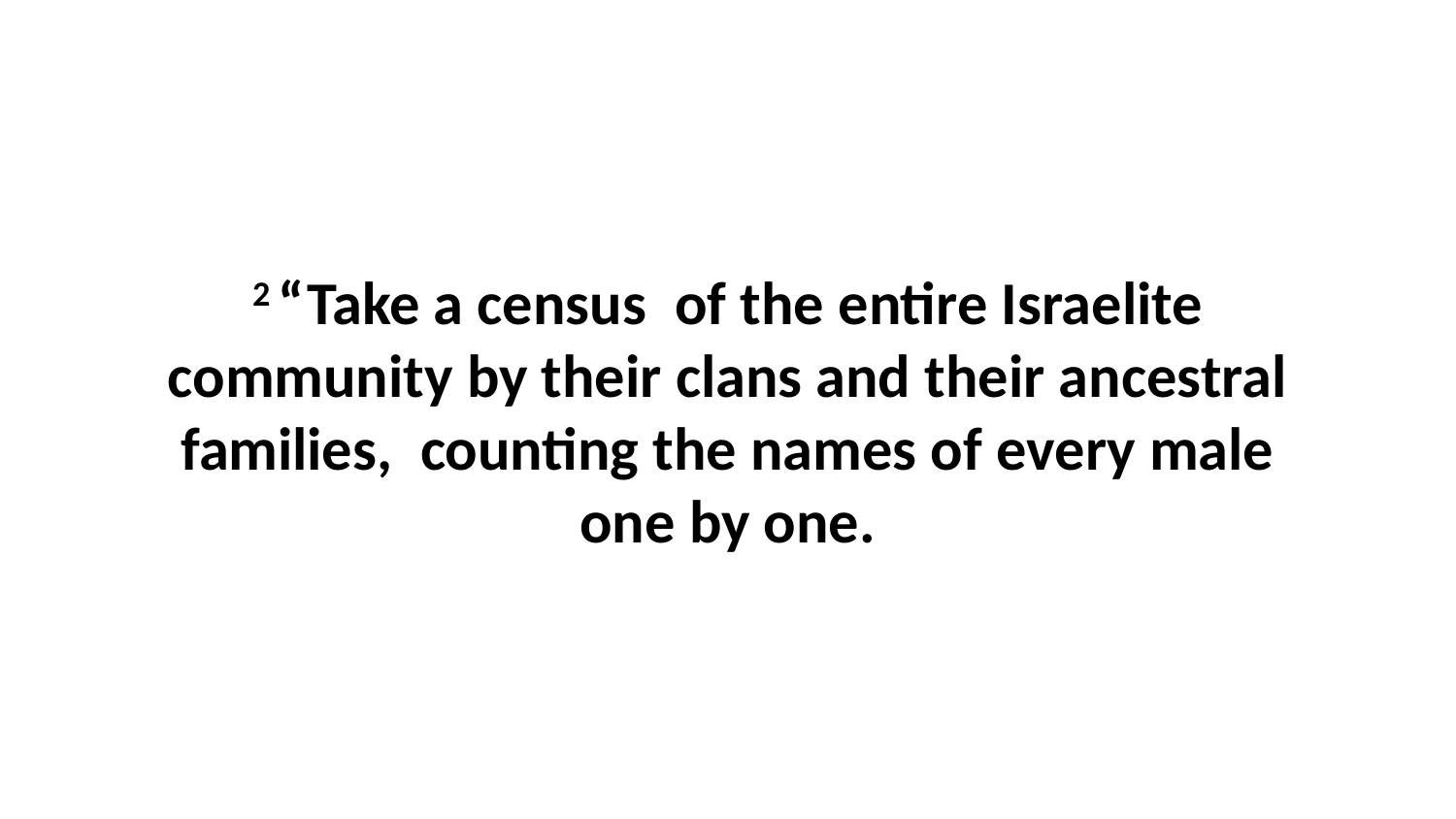

2 “Take a census  of the entire Israelite community by their clans and their ancestral families,  counting the names of every male one by one.